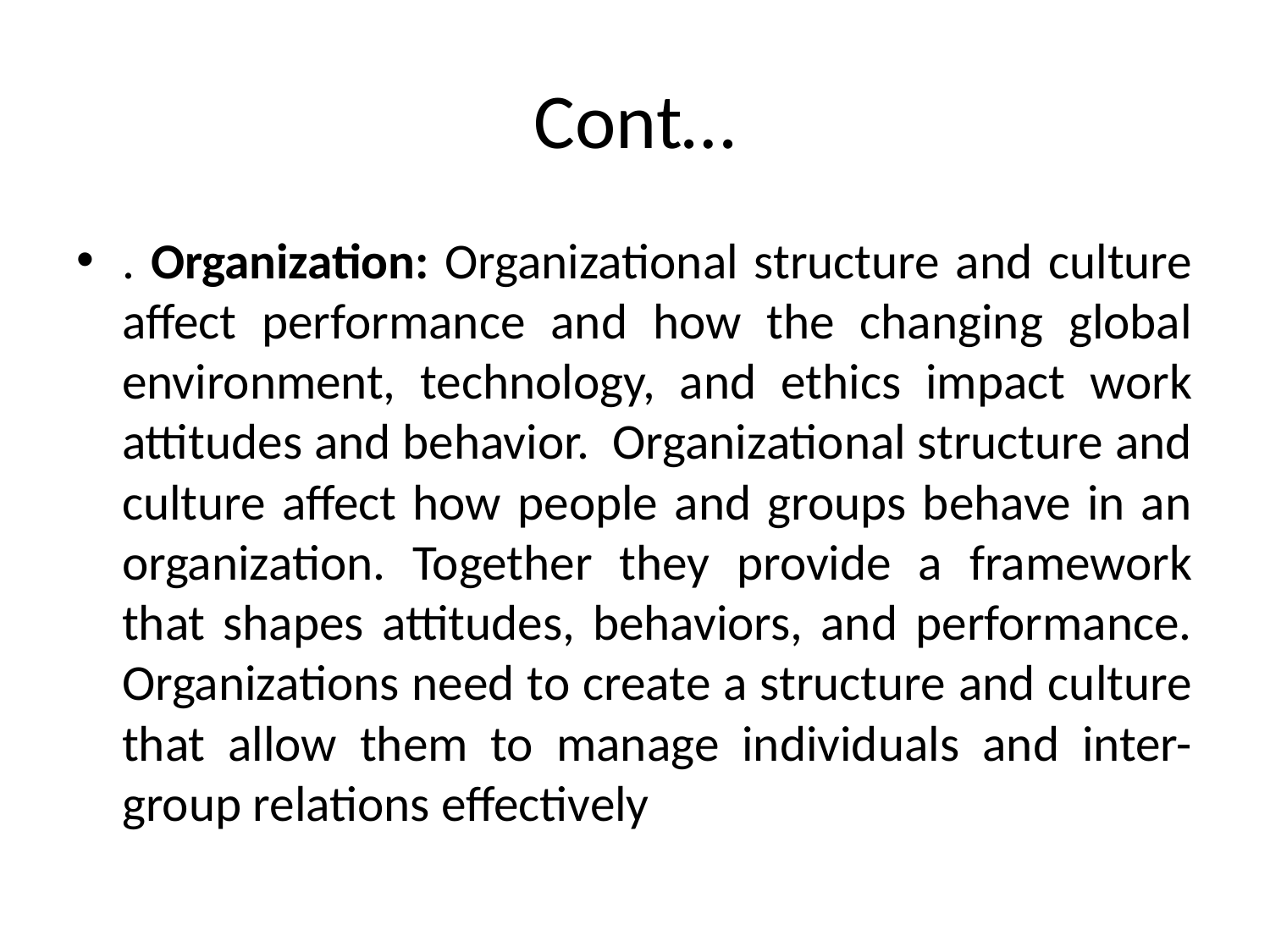

# Cont…
. Organization: Organizational structure and culture affect performance and how the changing global environment, technology, and ethics impact work attitudes and behavior.  Organizational structure and culture affect how people and groups behave in an organization. Together they provide a framework that shapes attitudes, behaviors, and performance. Organizations need to create a structure and culture that allow them to manage individuals and inter-group relations effectively